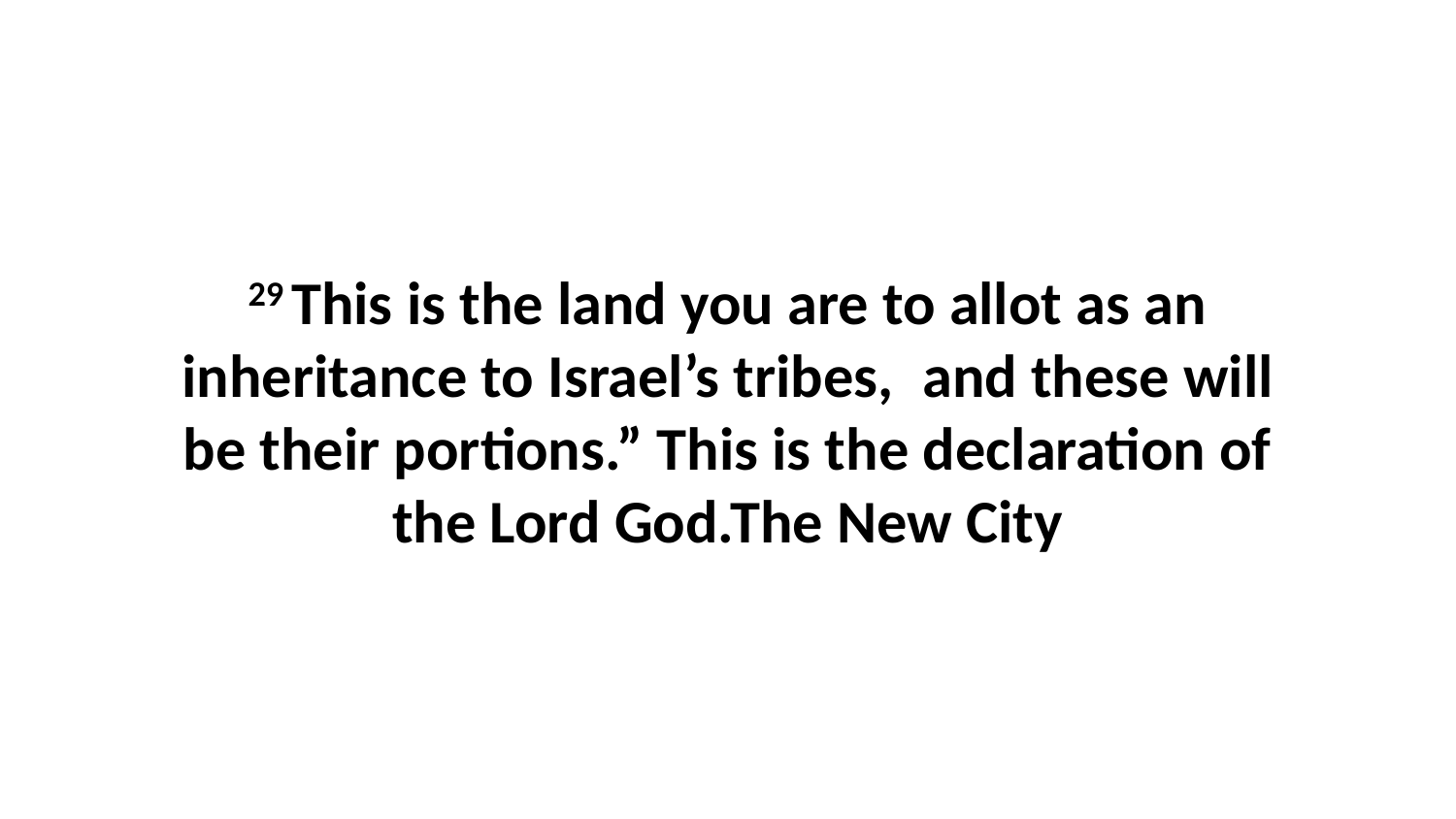

29 This is the land you are to allot as an inheritance to Israel’s tribes,  and these will be their portions.” This is the declaration of the Lord God.The New City